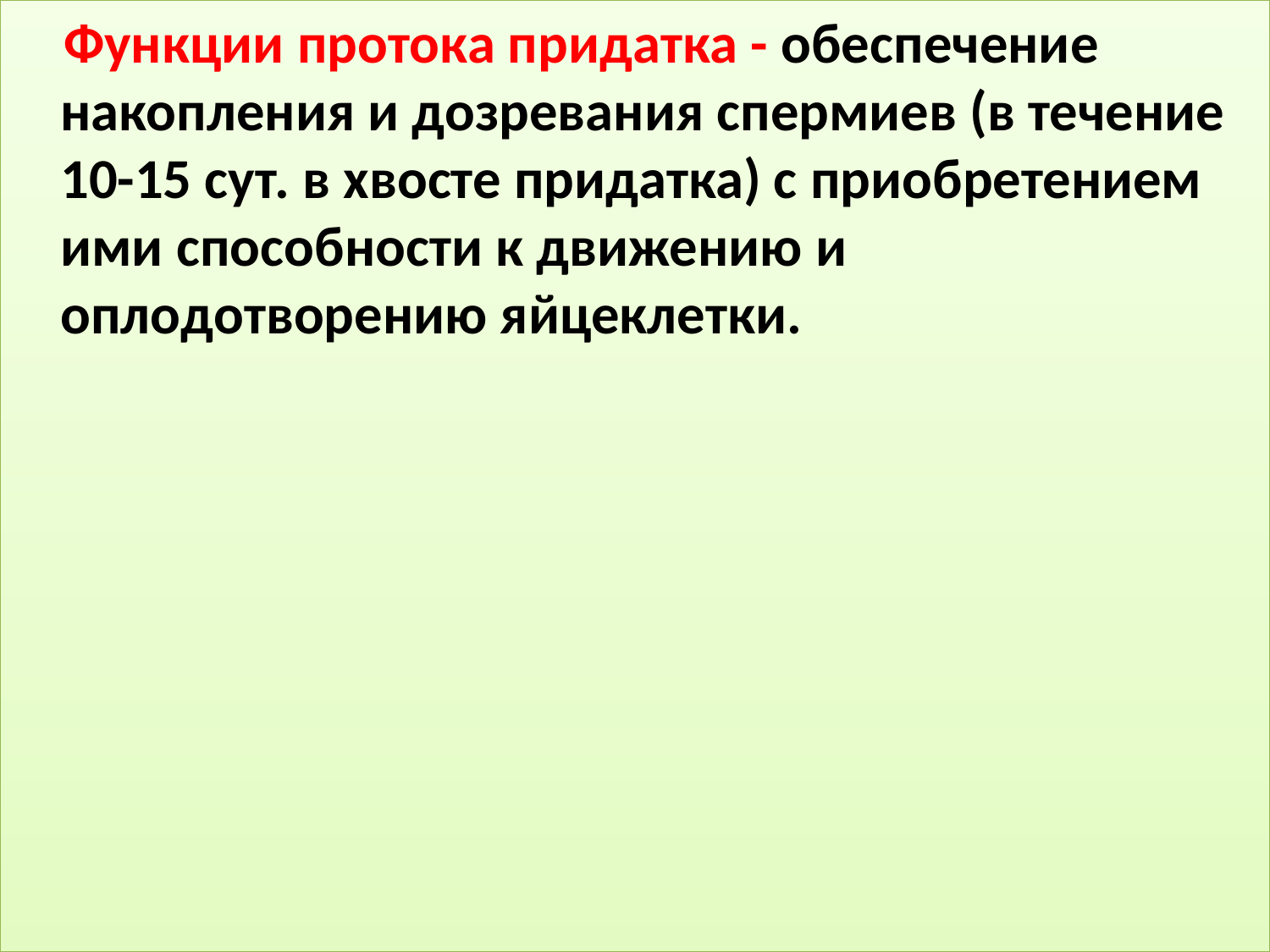

Функции протока придатка - обеспечение накопления и дозревания спермиев (в течение 10-15 сут. в хвосте придатка) с приобретением ими способности к движению и оплодотворению яйцеклетки.

#